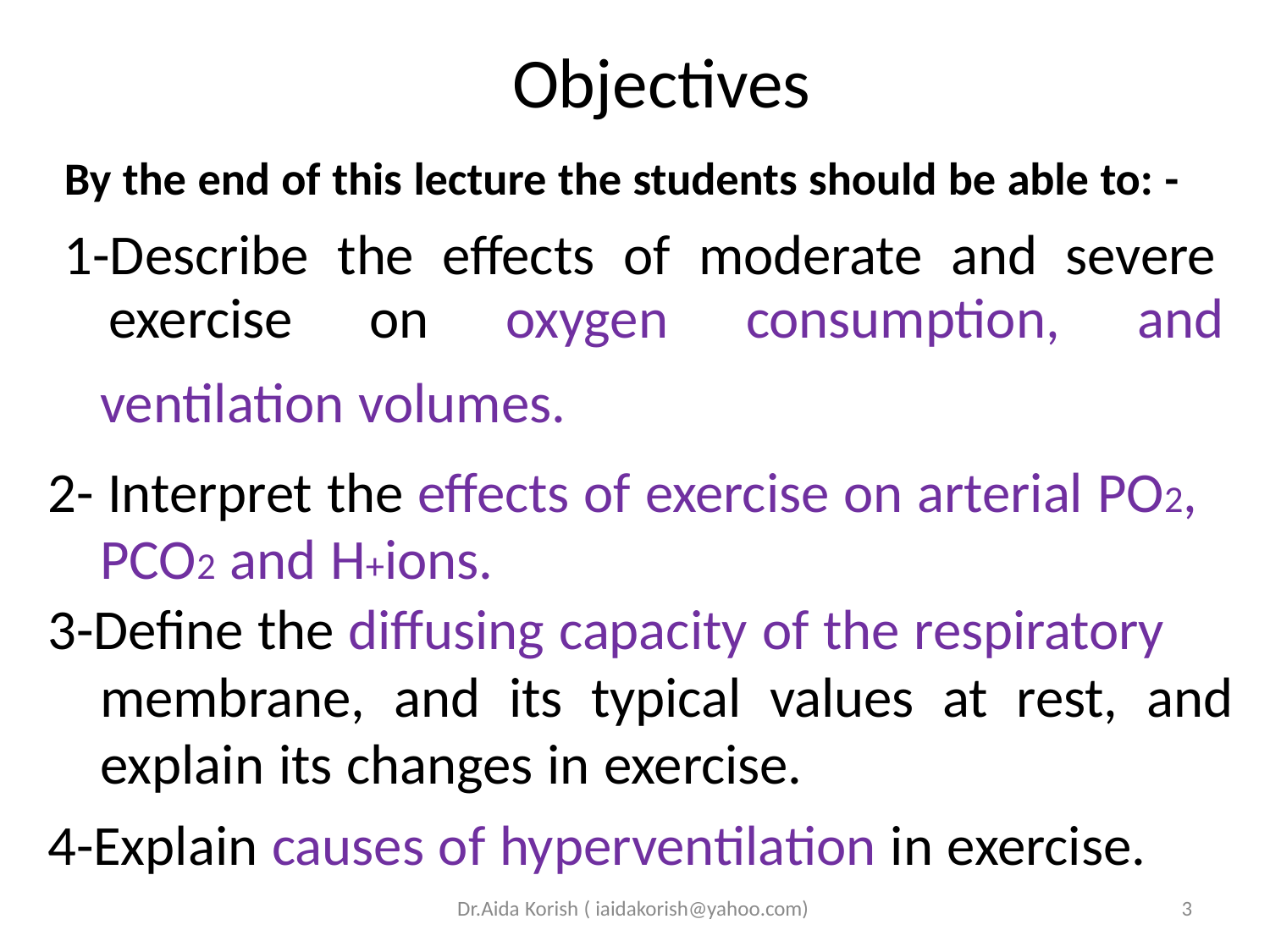

Objectives

By the end of this lecture the students should be able to: -

1-Describe  the  effects  of  moderate  and  severe
exercise
on
oxygen
consumption,
and
	ventilation volumes.

2- Interpret the effects of exercise on arterial PO2,
	PCO2 and H+ions.
3-Define the diffusing capacity of the respiratory
	membrane,  and  its  typical  values  at  rest,  and
	explain its changes in exercise.

4-Explain causes of hyperventilation in exercise.
Dr.Aida Korish ( iaidakorish@yahoo.com)
3